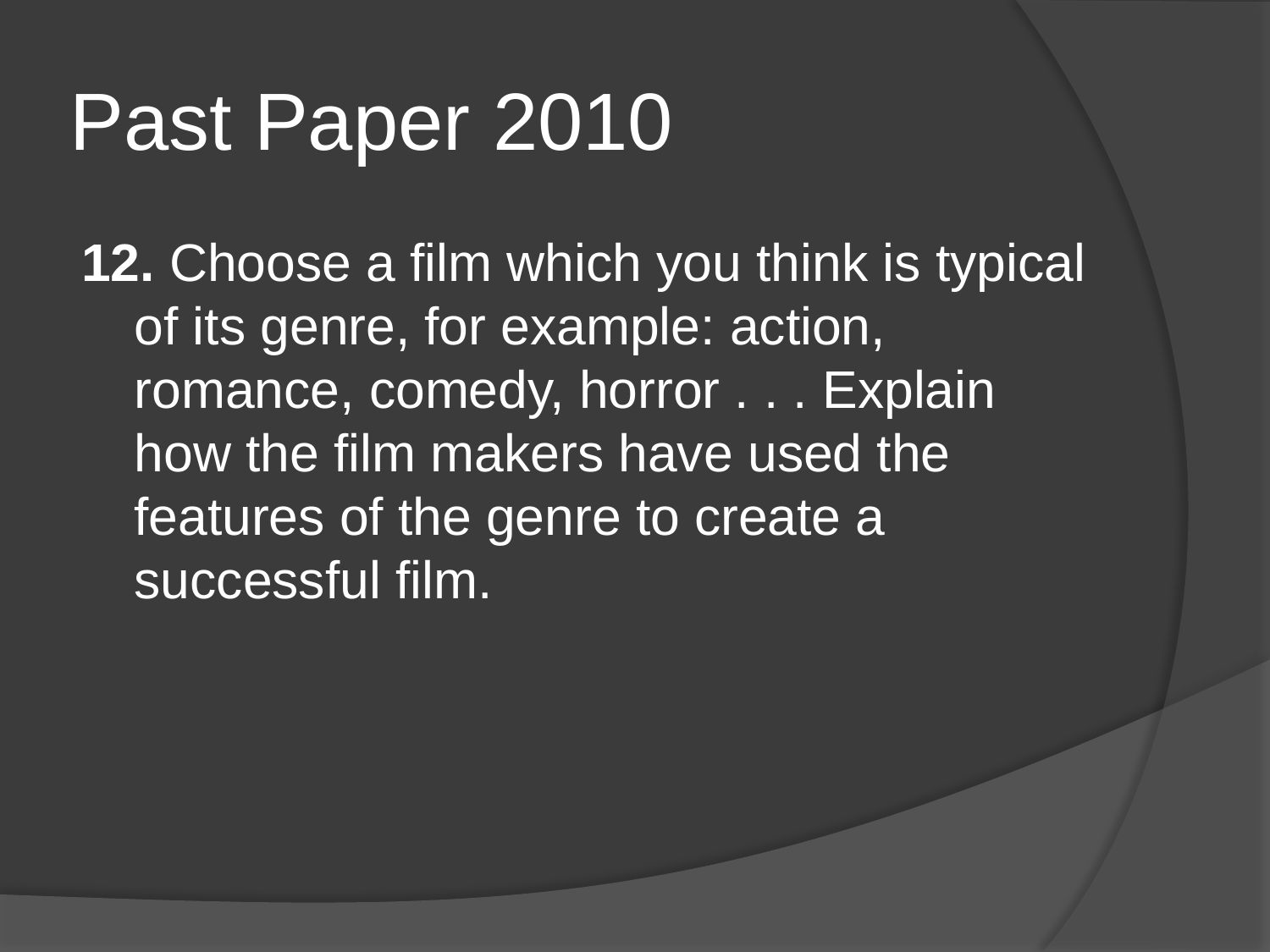

# Past Paper 2010
12. Choose a film which you think is typical of its genre, for example: action, romance, comedy, horror . . . Explain how the film makers have used the features of the genre to create a successful film.